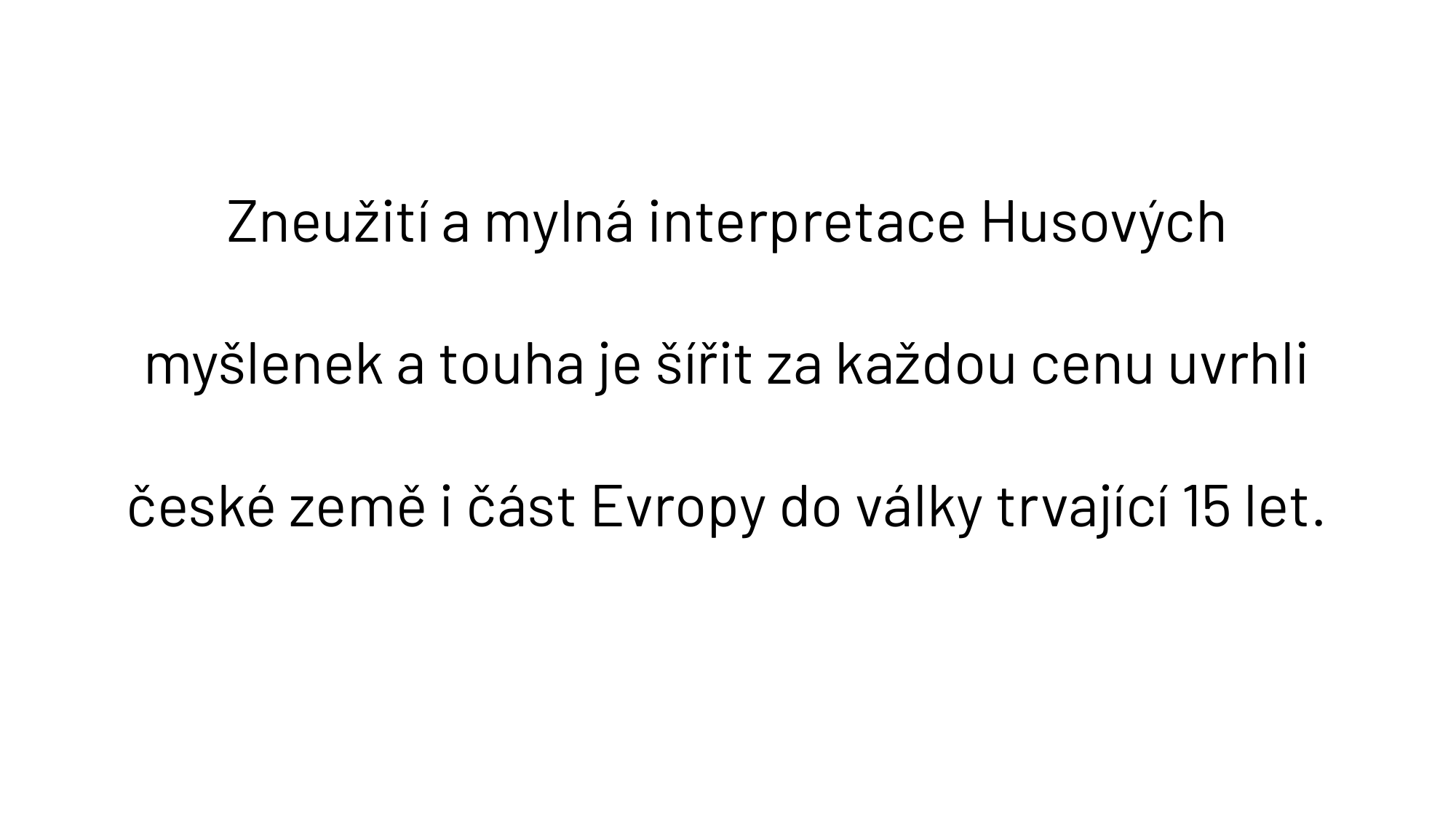

# Zneužití a mylná interpretace Husových myšlenek a touha je šířit za každou cenu uvrhli české země i část Evropy do války trvající 15 let.